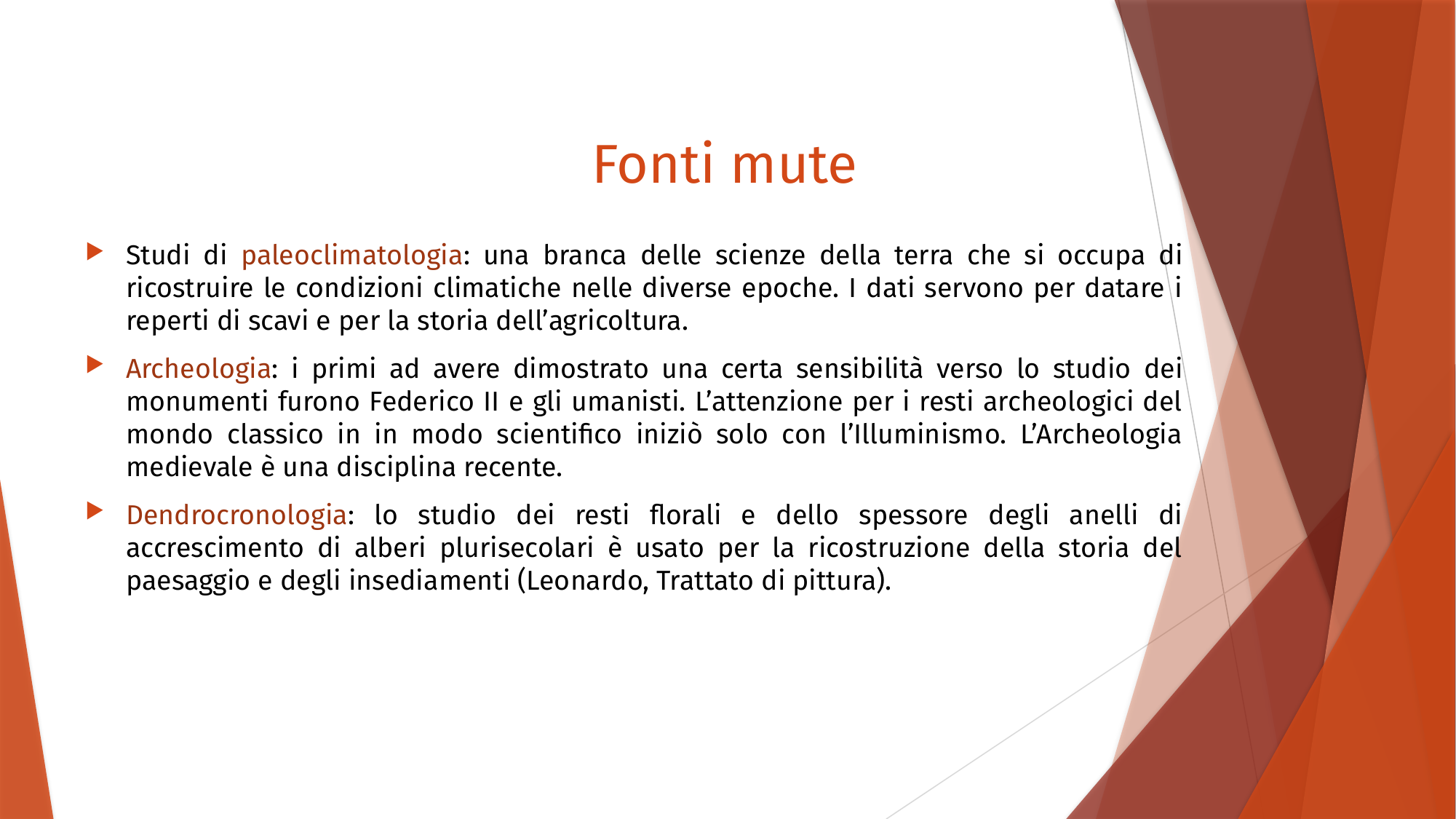

# Fonti mute
Studi di paleoclimatologia: una branca delle scienze della terra che si occupa di ricostruire le condizioni climatiche nelle diverse epoche. I dati servono per datare i reperti di scavi e per la storia dell’agricoltura.
Archeologia: i primi ad avere dimostrato una certa sensibilità verso lo studio dei monumenti furono Federico II e gli umanisti. L’attenzione per i resti archeologici del mondo classico in in modo scientifico iniziò solo con l’Illuminismo. L’Archeologia medievale è una disciplina recente.
Dendrocronologia: lo studio dei resti florali e dello spessore degli anelli di accrescimento di alberi plurisecolari è usato per la ricostruzione della storia del paesaggio e degli insediamenti (Leonardo, Trattato di pittura).